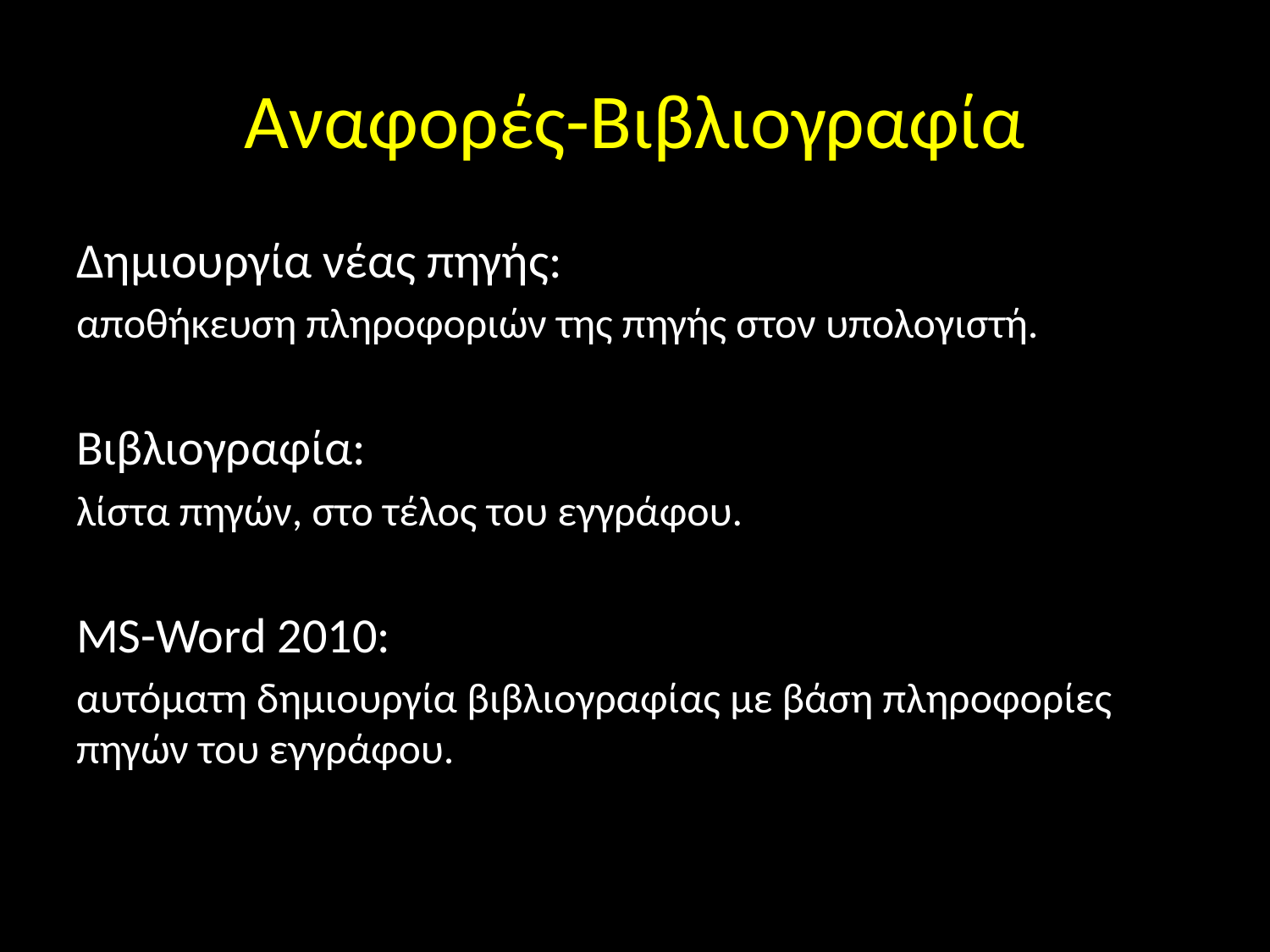

# Αναφορές-Βιβλιογραφία
Δημιουργία νέας πηγής:
αποθήκευση πληροφοριών της πηγής στον υπολογιστή.

Βιβλιογραφία:
λίστα πηγών, στο τέλος του εγγράφου.

MS-Word 2010:
αυτόματη δημιουργία βιβλιογραφίας με βάση πληροφορίες πηγών του εγγράφου.